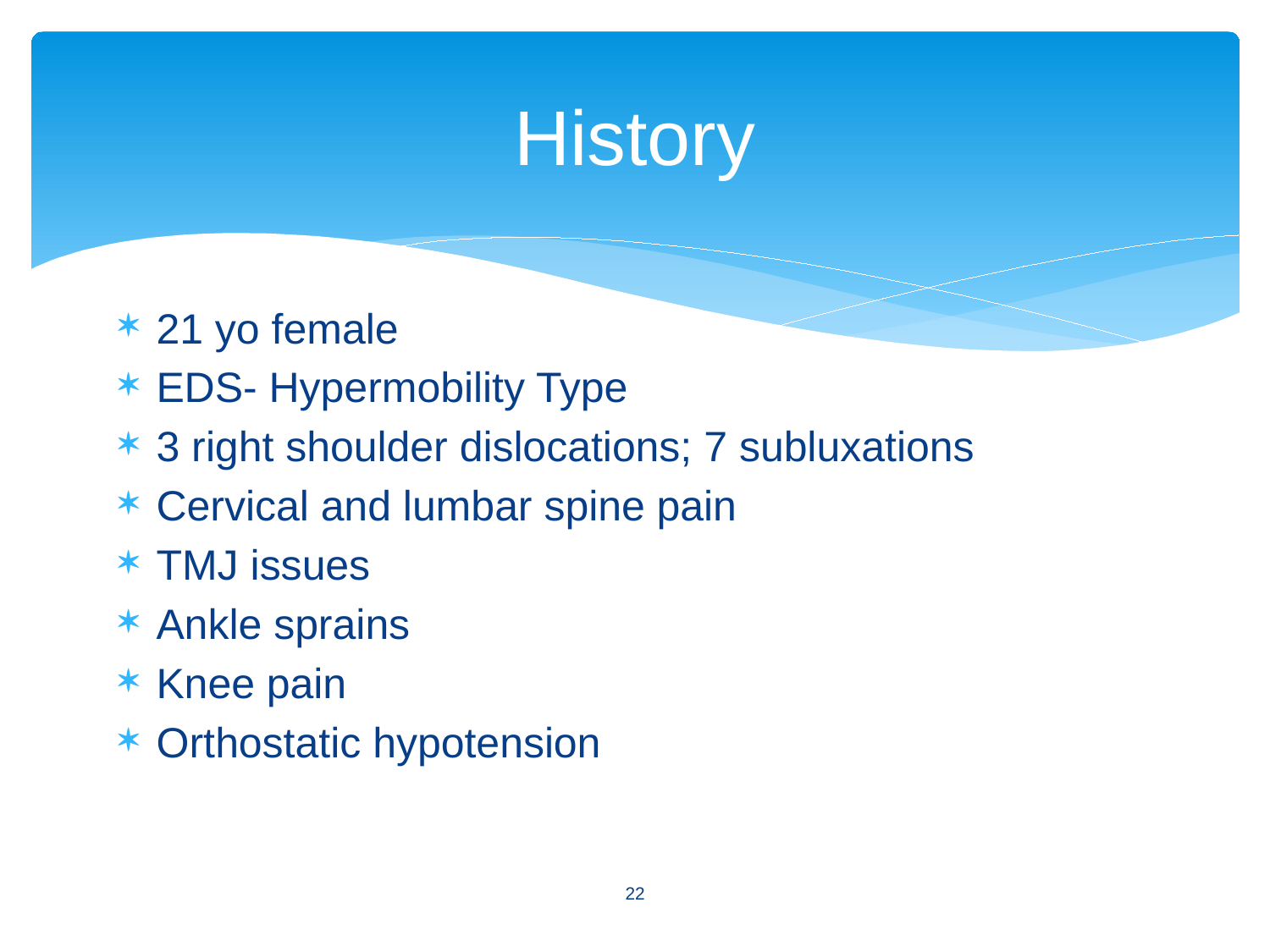

# History
21 yo female
EDS- Hypermobility Type
3 right shoulder dislocations; 7 subluxations
Cervical and lumbar spine pain
TMJ issues
Ankle sprains
Knee pain
Orthostatic hypotension
22